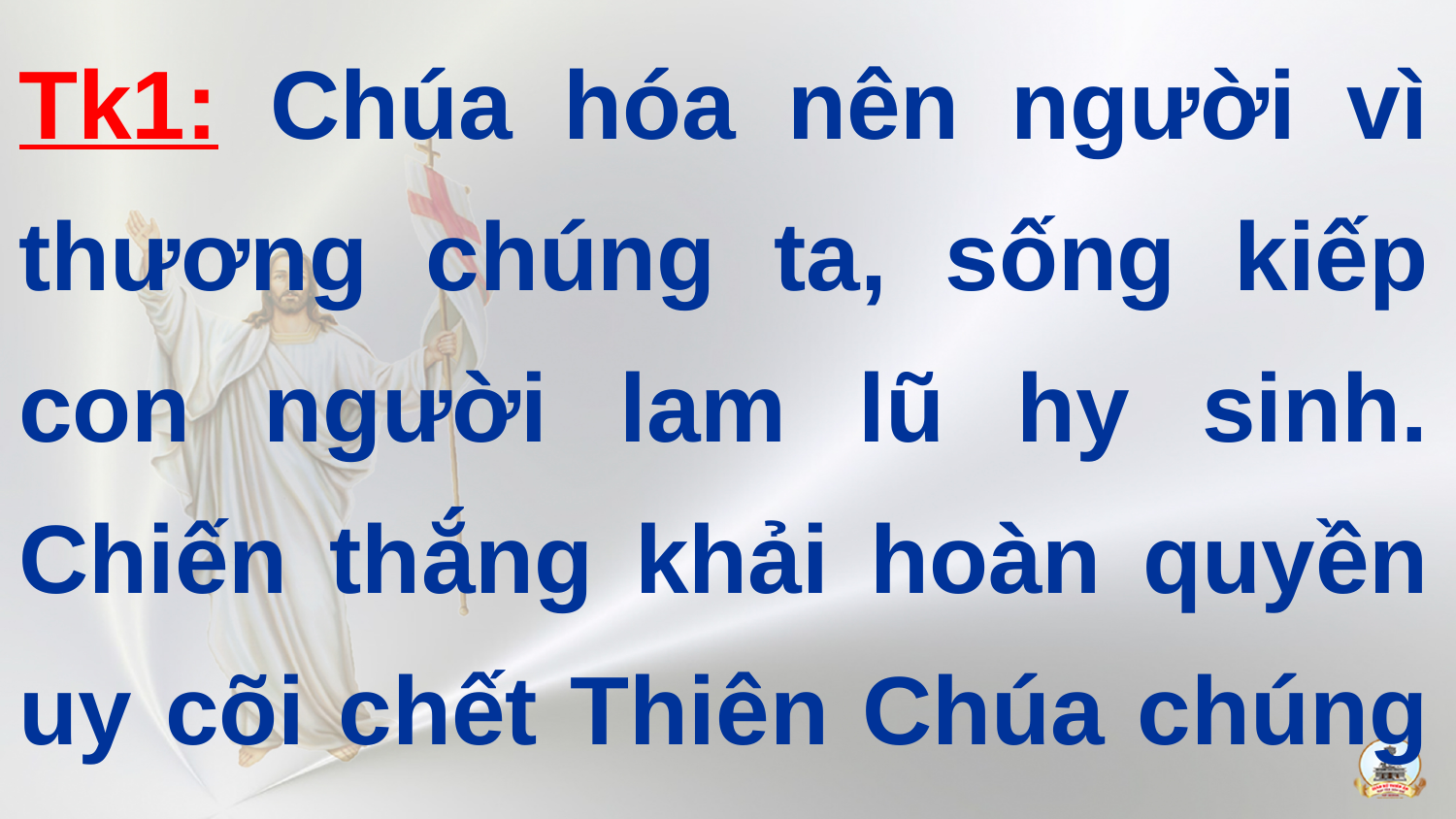

Tk1: Chúa hóa nên người vì thương chúng ta, sống kiếp con người lam lũ hy sinh. Chiến thắng khải hoàn quyền uy cõi chết Thiên Chúa chúng ta Phục sinh.